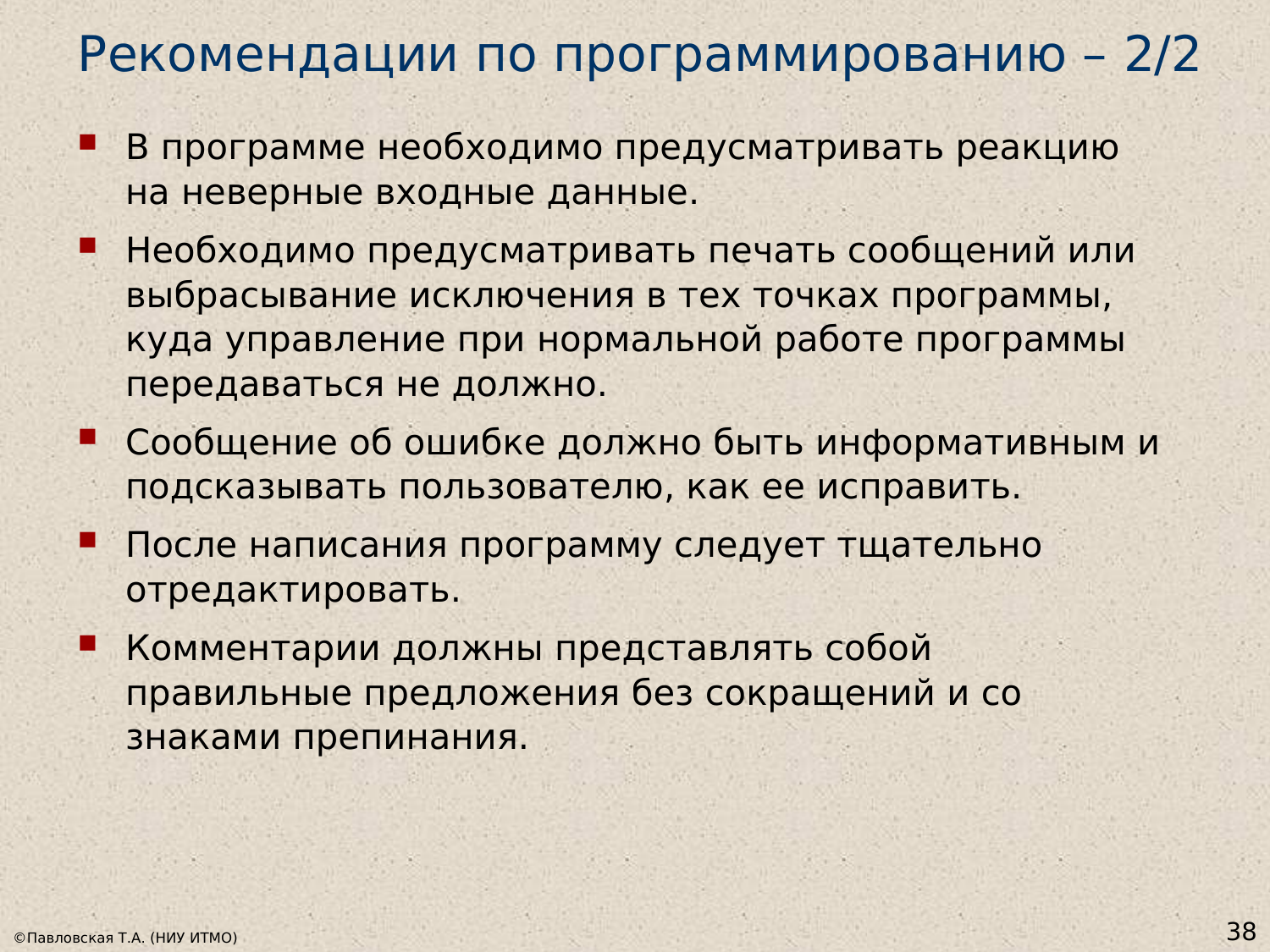

# Рекомендации по программированию – 2/2
В программе необходимо предусматривать реакцию на неверные входные данные.
Необходимо предусматривать печать сообщений или выбрасывание исключения в тех точках программы, куда управление при нормальной работе программы передаваться не должно.
Сообщение об ошибке должно быть информативным и подсказывать пользователю, как ее исправить.
После написания программу следует тщательно отредактировать.
Комментарии должны представлять собой правильные предложения без сокращений и со знаками препинания.
38
©Павловская Т.А. (НИУ ИТМО)